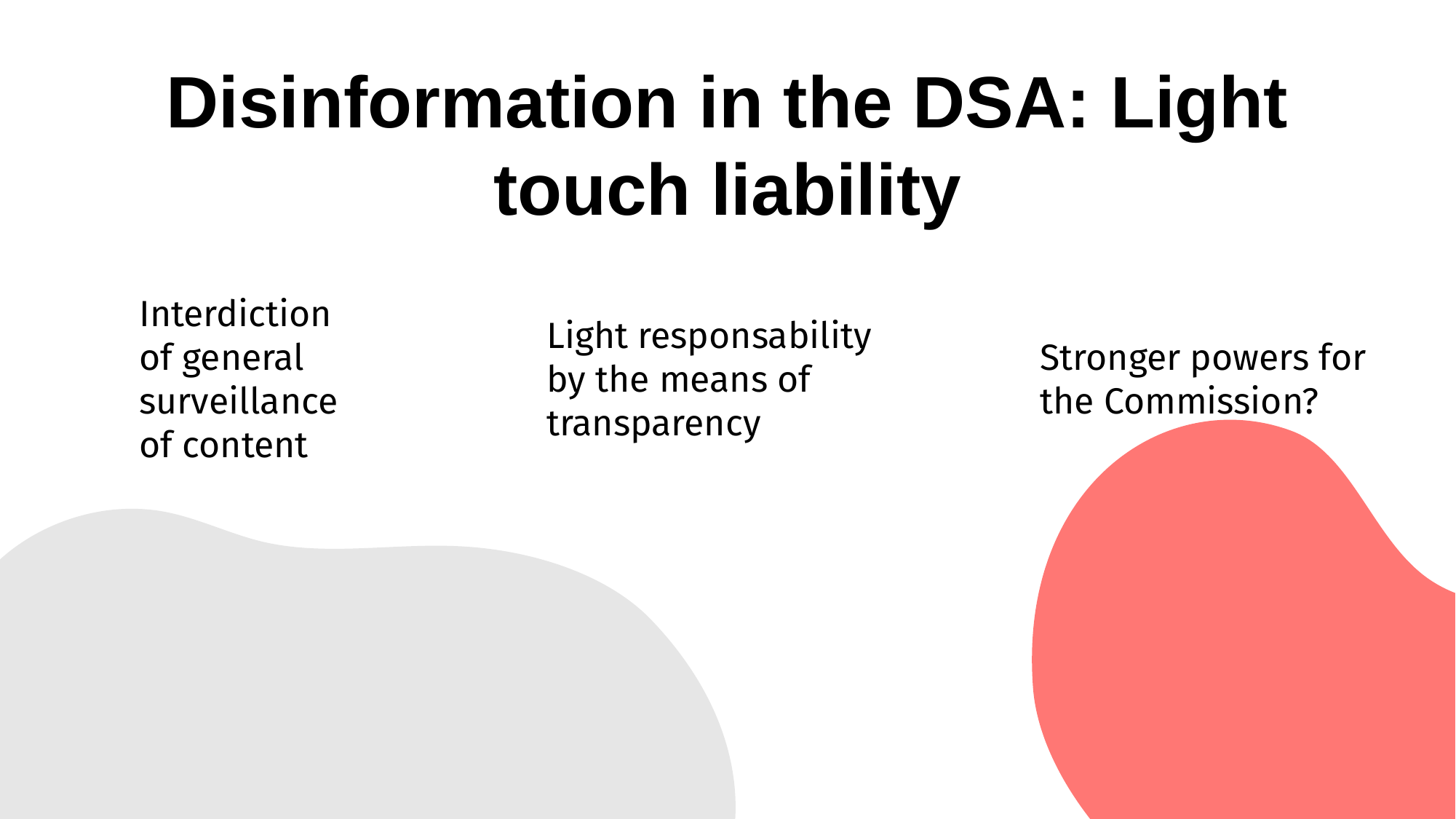

# Disinformation in the DSA: Light touch liability
Interdiction of general surveillance of content
Light responsability by the means of transparency
Stronger powers for the Commission?